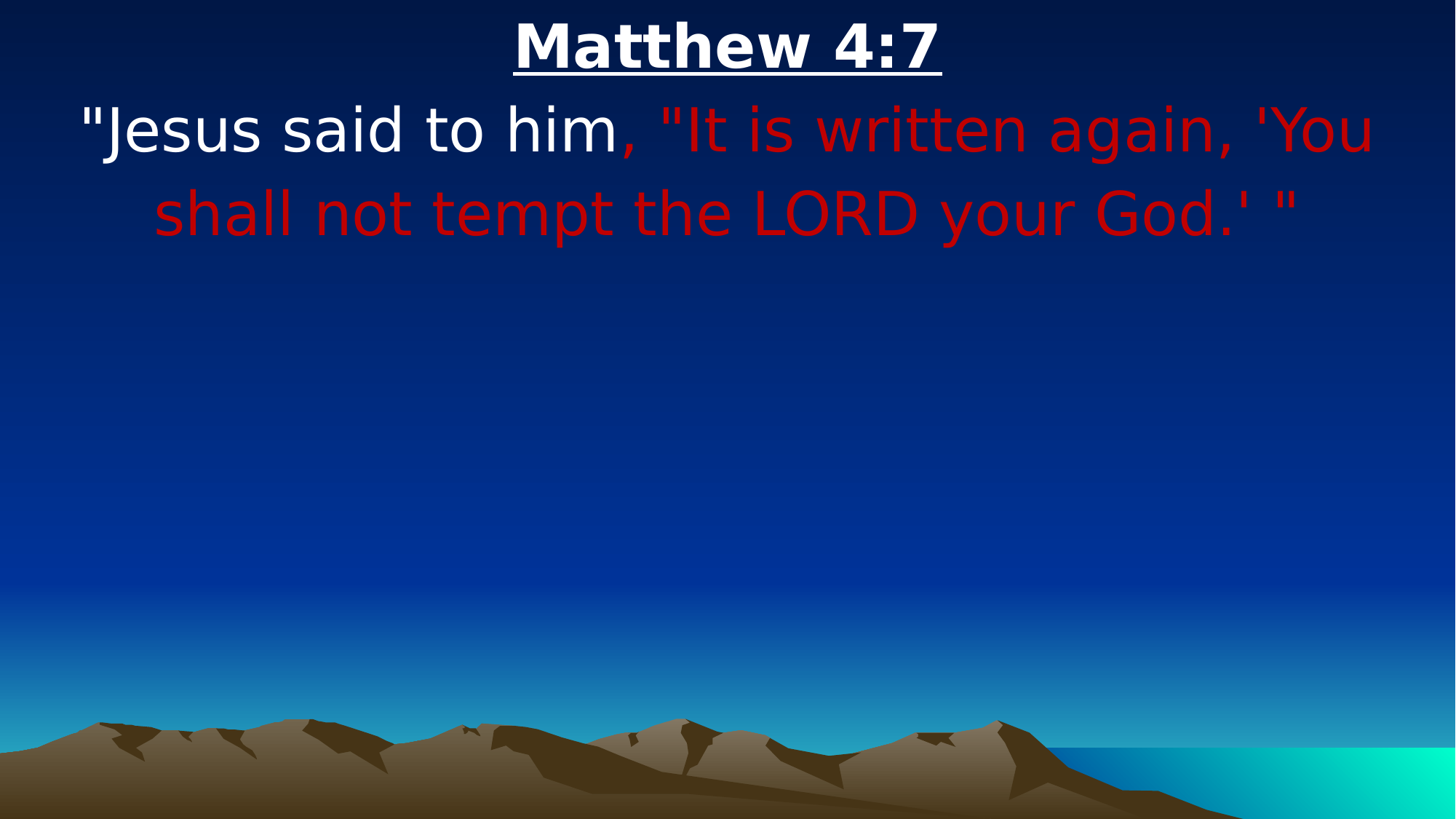

Matthew 4:7
"Jesus said to him, "It is written again, 'You shall not tempt the LORD your God.' "